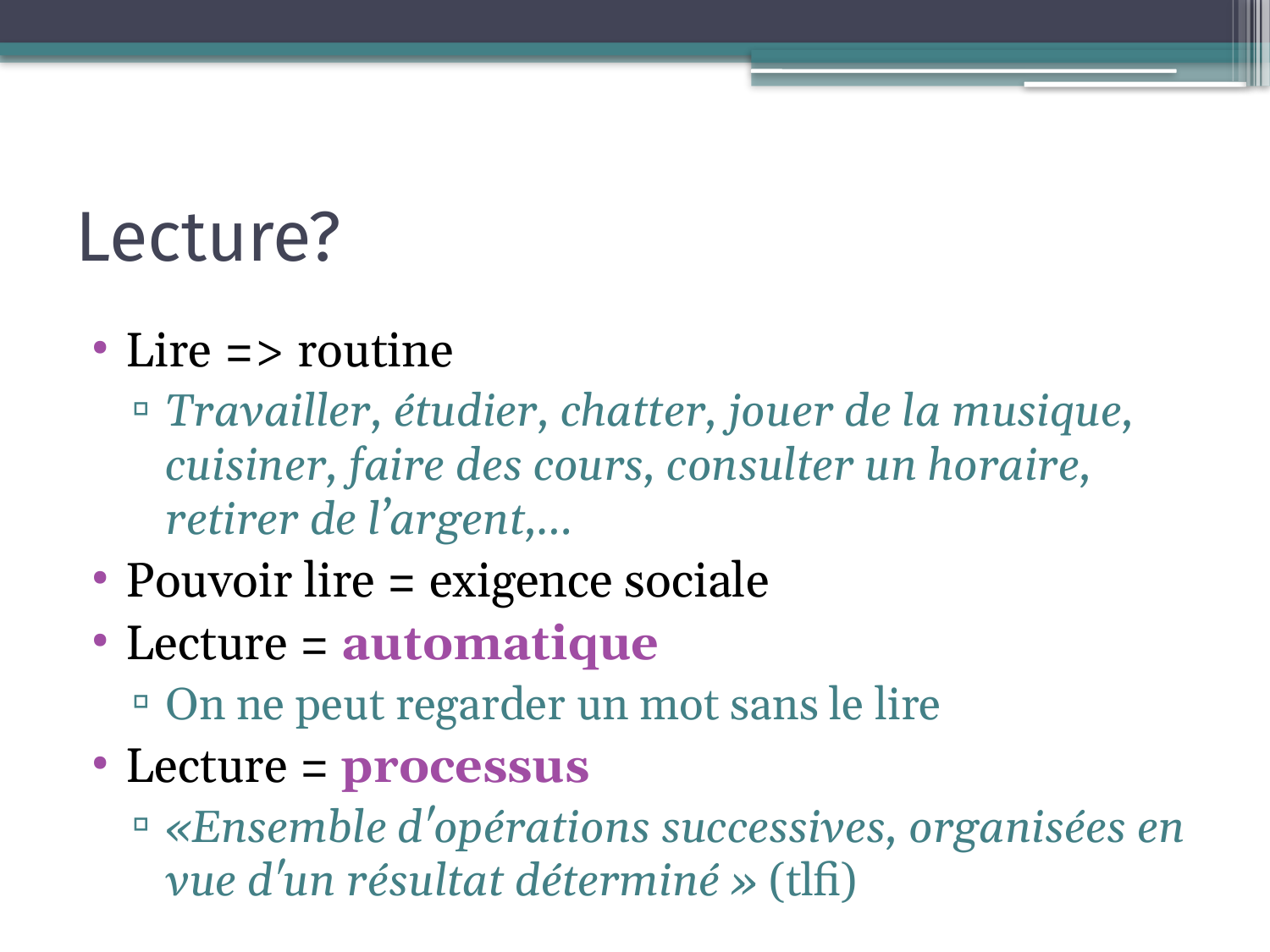

# Lecture?
Lire => routine
Travailler, étudier, chatter, jouer de la musique, cuisiner, faire des cours, consulter un horaire, retirer de l’argent,…
Pouvoir lire = exigence sociale
Lecture = automatique
On ne peut regarder un mot sans le lire
Lecture = processus
«Ensemble d'opérations successives, organisées en vue d'un résultat déterminé » (tlfi)